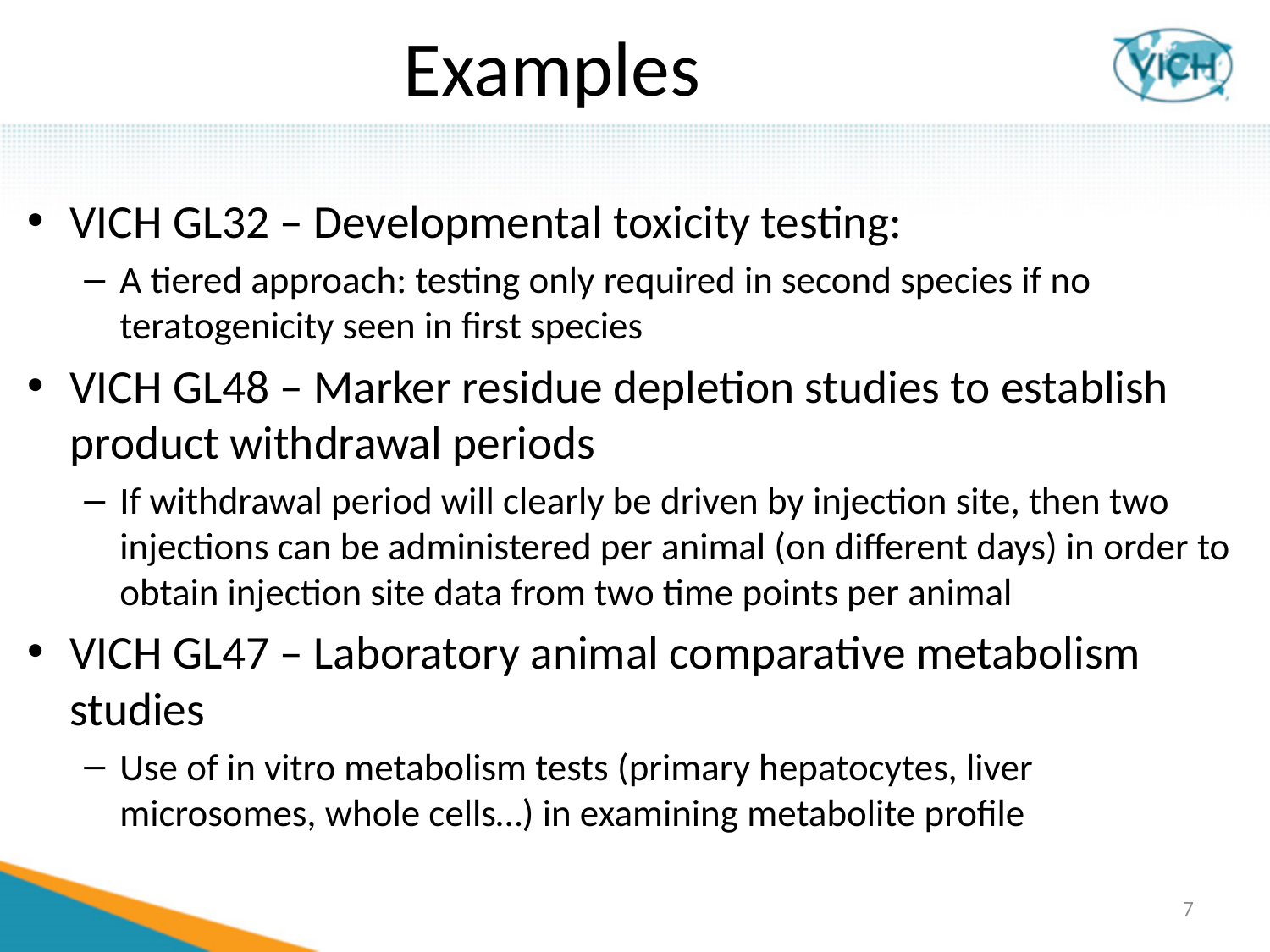

# Examples
VICH GL32 – Developmental toxicity testing:
A tiered approach: testing only required in second species if no teratogenicity seen in first species
VICH GL48 – Marker residue depletion studies to establish product withdrawal periods
If withdrawal period will clearly be driven by injection site, then two injections can be administered per animal (on different days) in order to obtain injection site data from two time points per animal
VICH GL47 – Laboratory animal comparative metabolism studies
Use of in vitro metabolism tests (primary hepatocytes, liver microsomes, whole cells…) in examining metabolite profile
7